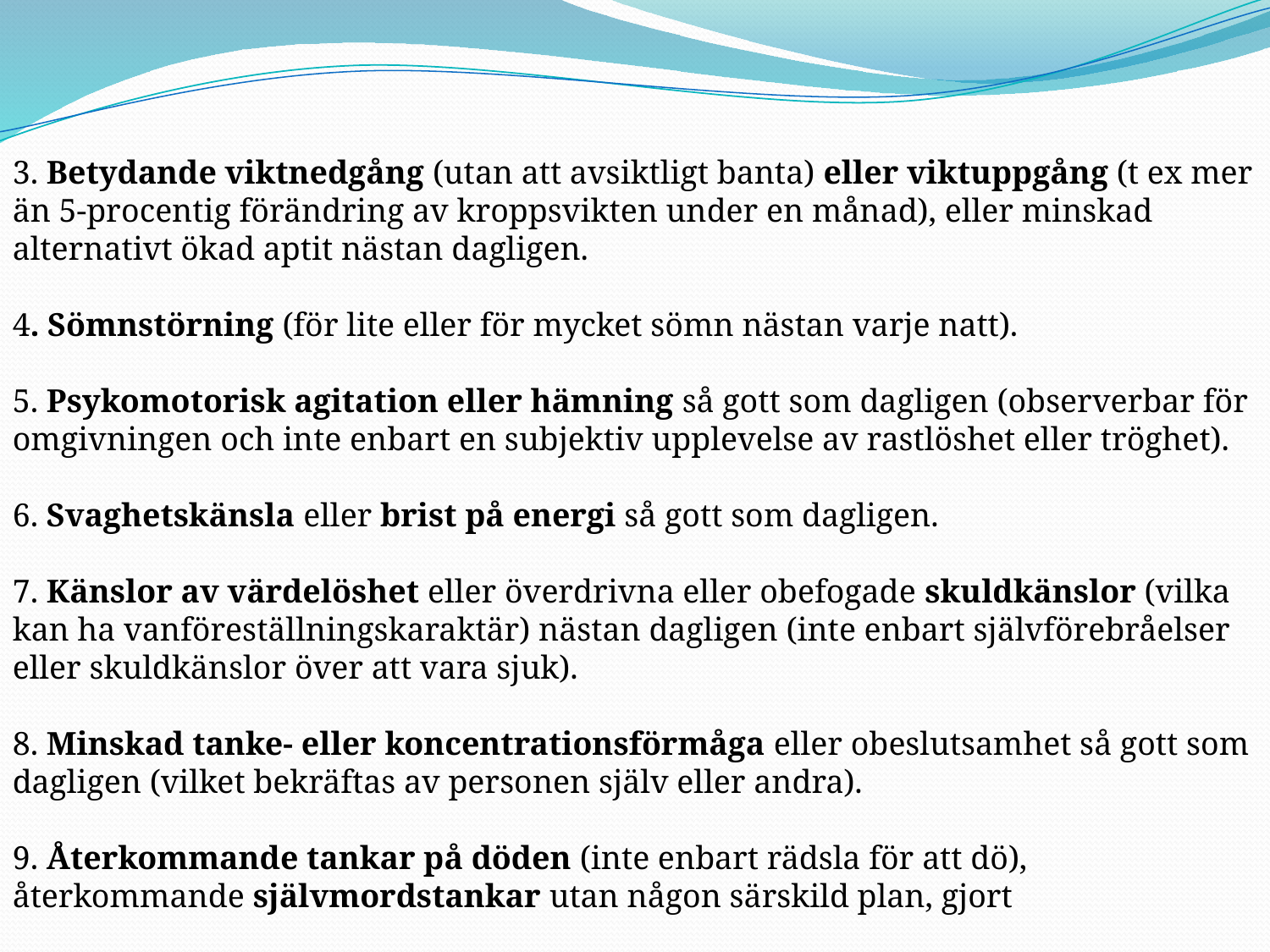

3. Betydande viktnedgång (utan att avsiktligt banta) eller viktuppgång (t ex mer än 5-procentig förändring av kroppsvikten under en månad), eller minskad alternativt ökad aptit nästan dagligen.

4. Sömnstörning (för lite eller för mycket sömn nästan varje natt).

5. Psykomotorisk agitation eller hämning så gott som dagligen (observerbar för omgivningen och inte enbart en subjektiv upplevelse av rastlöshet eller tröghet).
6. Svaghetskänsla eller brist på energi så gott som dagligen.

7. Känslor av värdelöshet eller överdrivna eller obefogade skuldkänslor (vilka kan ha vanföreställningskaraktär) nästan dagligen (inte enbart självförebråelser eller skuldkänslor över att vara sjuk).

8. Minskad tanke- eller koncentrationsförmåga eller obeslutsamhet så gott som dagligen (vilket bekräftas av personen själv eller andra).

9. Återkommande tankar på döden (inte enbart rädsla för att dö), återkommande självmordstankar utan någon särskild plan, gjort